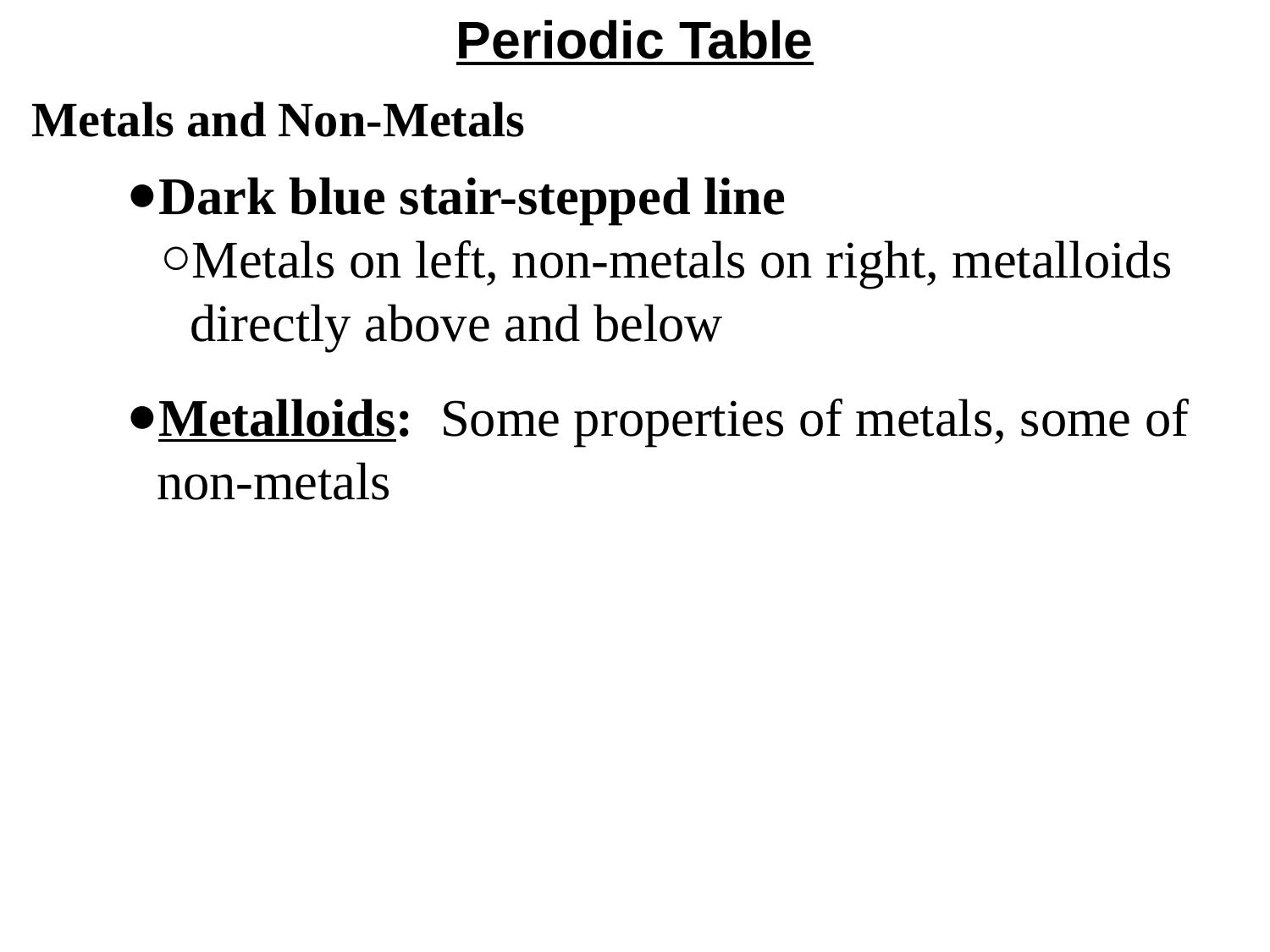

Periodic Table
Metals and Non-Metals
Dark blue stair-stepped line
Metals on left, non-metals on right, metalloids directly above and below
Metalloids:  Some properties of metals, some of non-metals